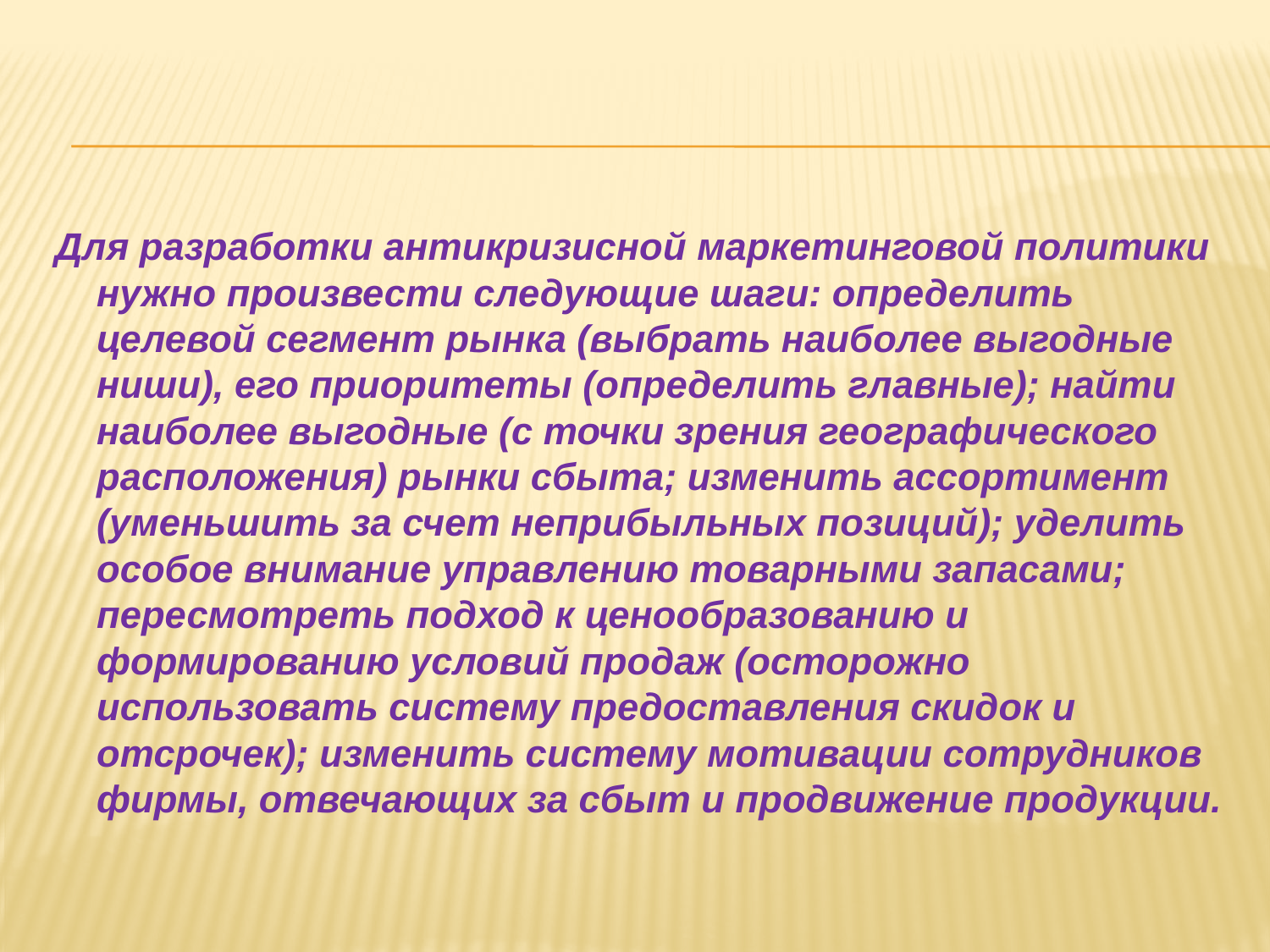

#
Для разработки антикризисной маркетинговой политики нужно произвести следующие шаги: определить целевой сегмент рынка (выбрать наиболее выгодные ниши), его приоритеты (определить главные); найти наиболее выгодные (с точки зрения географического расположения) рынки сбыта; изменить ассортимент (уменьшить за счет неприбыльных позиций); уделить особое внимание управлению товарными запасами; пересмотреть подход к ценообразованию и формированию условий продаж (осторожно использовать систему предоставления скидок и отсрочек); изменить систему мотивации сотрудников фирмы, отвечающих за сбыт и продвижение продукции.